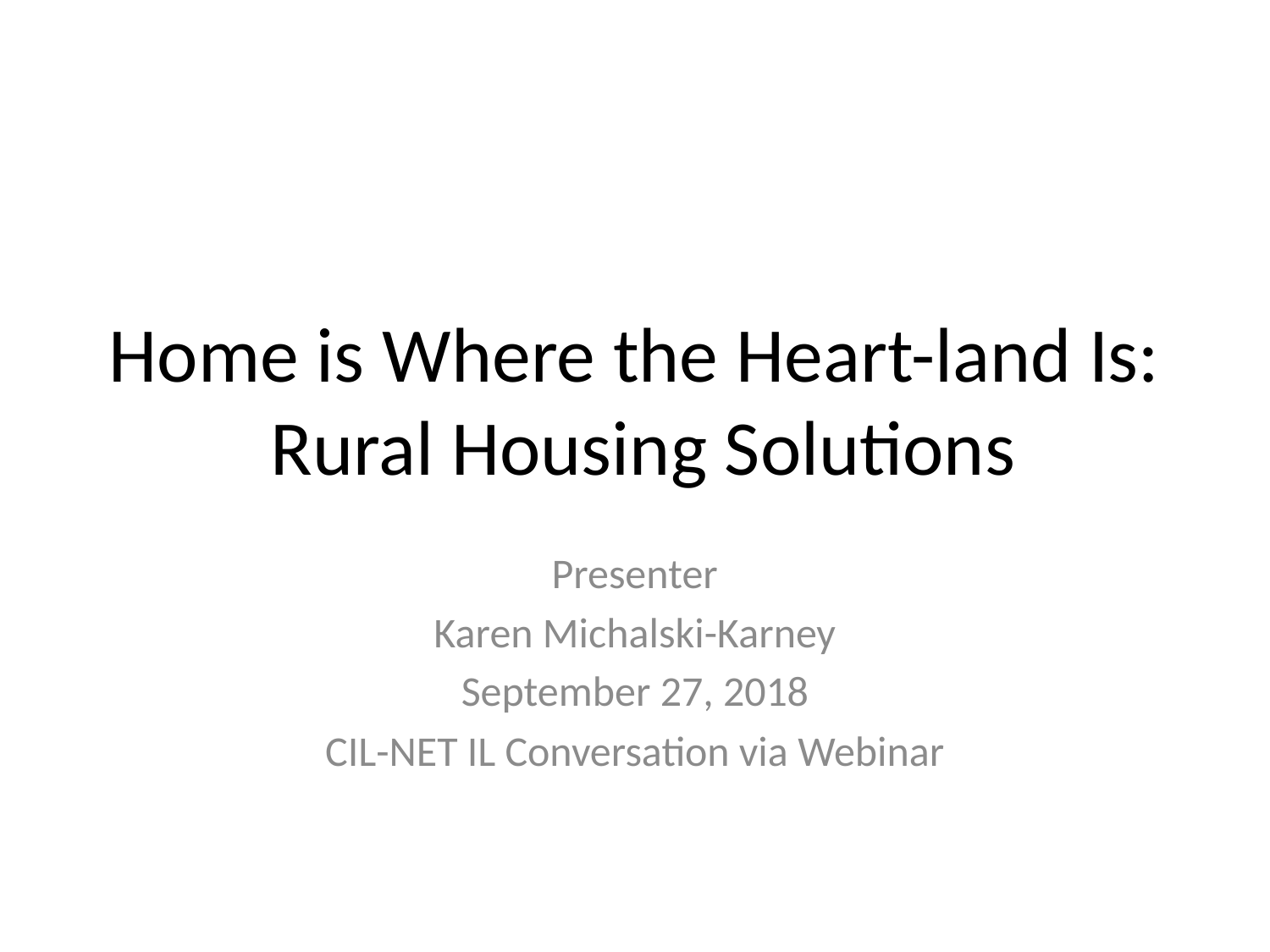

# Home is Where the Heart-land Is:  Rural Housing Solutions
Presenter
Karen Michalski-Karney
September 27, 2018
CIL-NET IL Conversation via Webinar